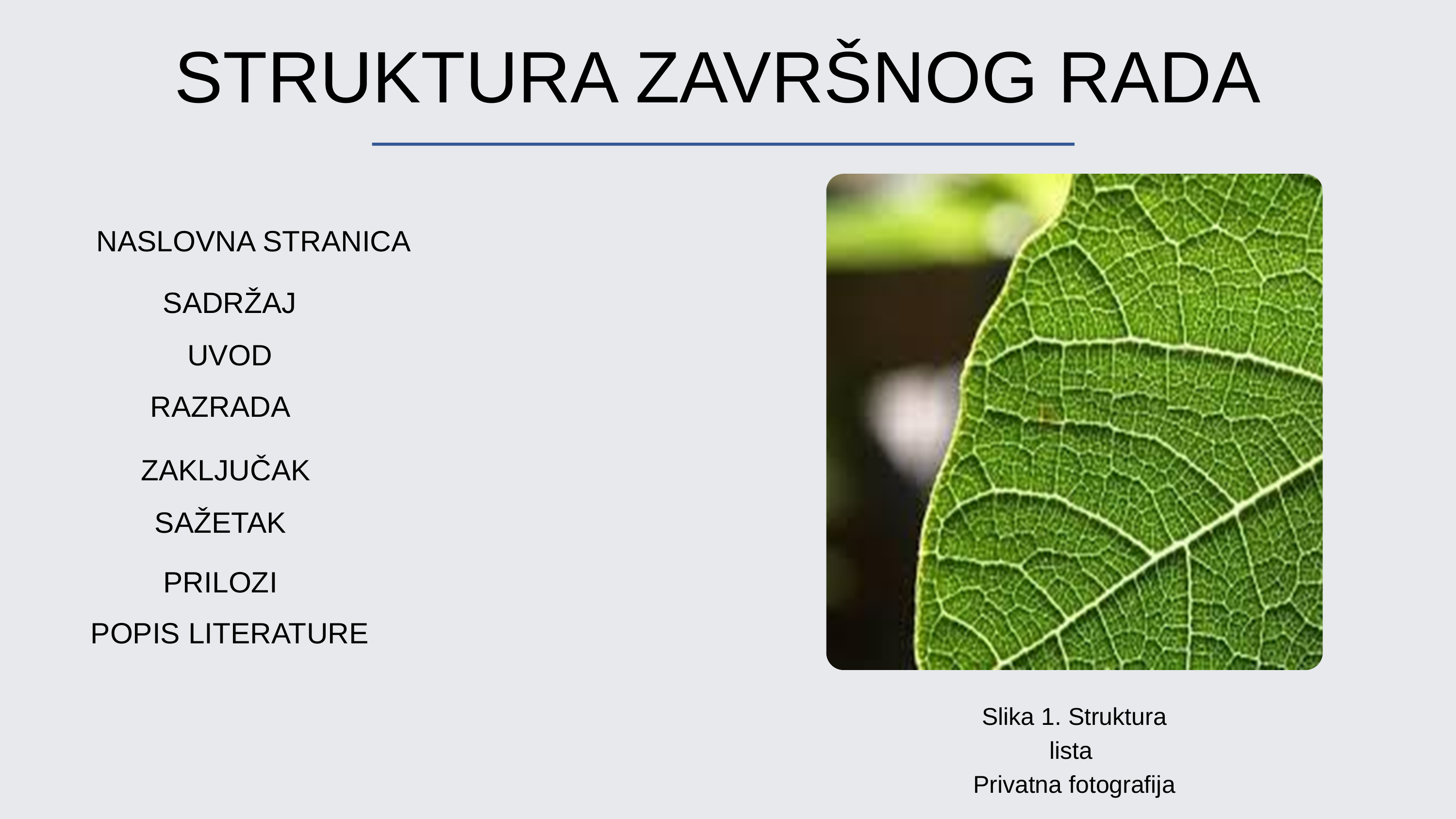

STRUKTURA ZAVRŠNOG RADA

NASLOVNA STRANICA
SADRŽAJ
UVOD
RAZRADA
ZAKLJUČAK
SAŽETAK
PRILOZI
POPIS LITERATURE
Slika 1. Struktura lista
Privatna fotograﬁja